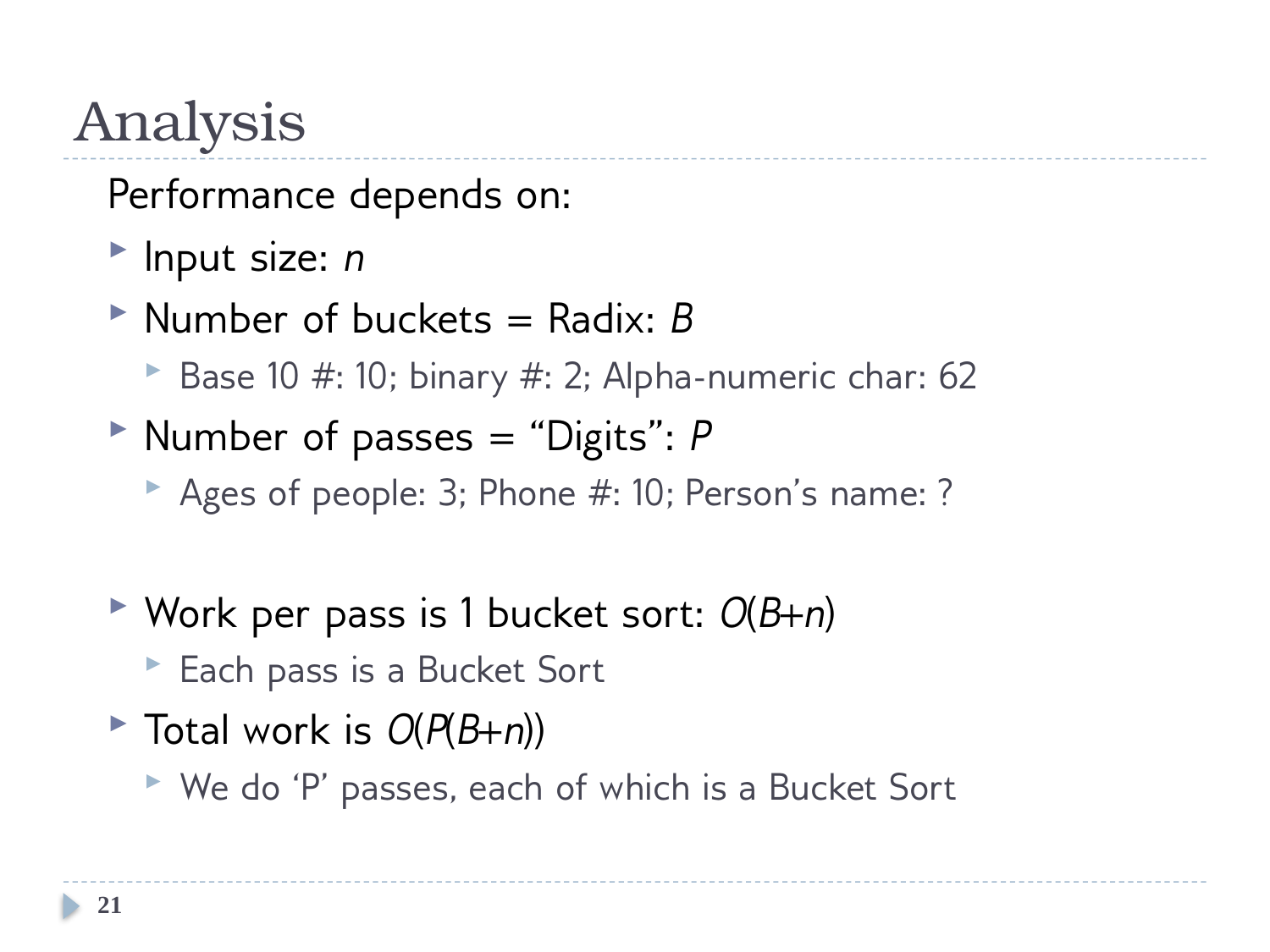

# Analysis
Performance depends on:
Input size: n
Number of buckets = Radix: B
Base 10 #: 10; binary #: 2; Alpha-numeric char: 62
Number of passes = “Digits”: P
Ages of people: 3; Phone #: 10; Person’s name: ?

Work per pass is 1 bucket sort: O(B+n)
Each pass is a Bucket Sort
Total work is O(P(B+n))
We do ‘P’ passes, each of which is a Bucket Sort

21